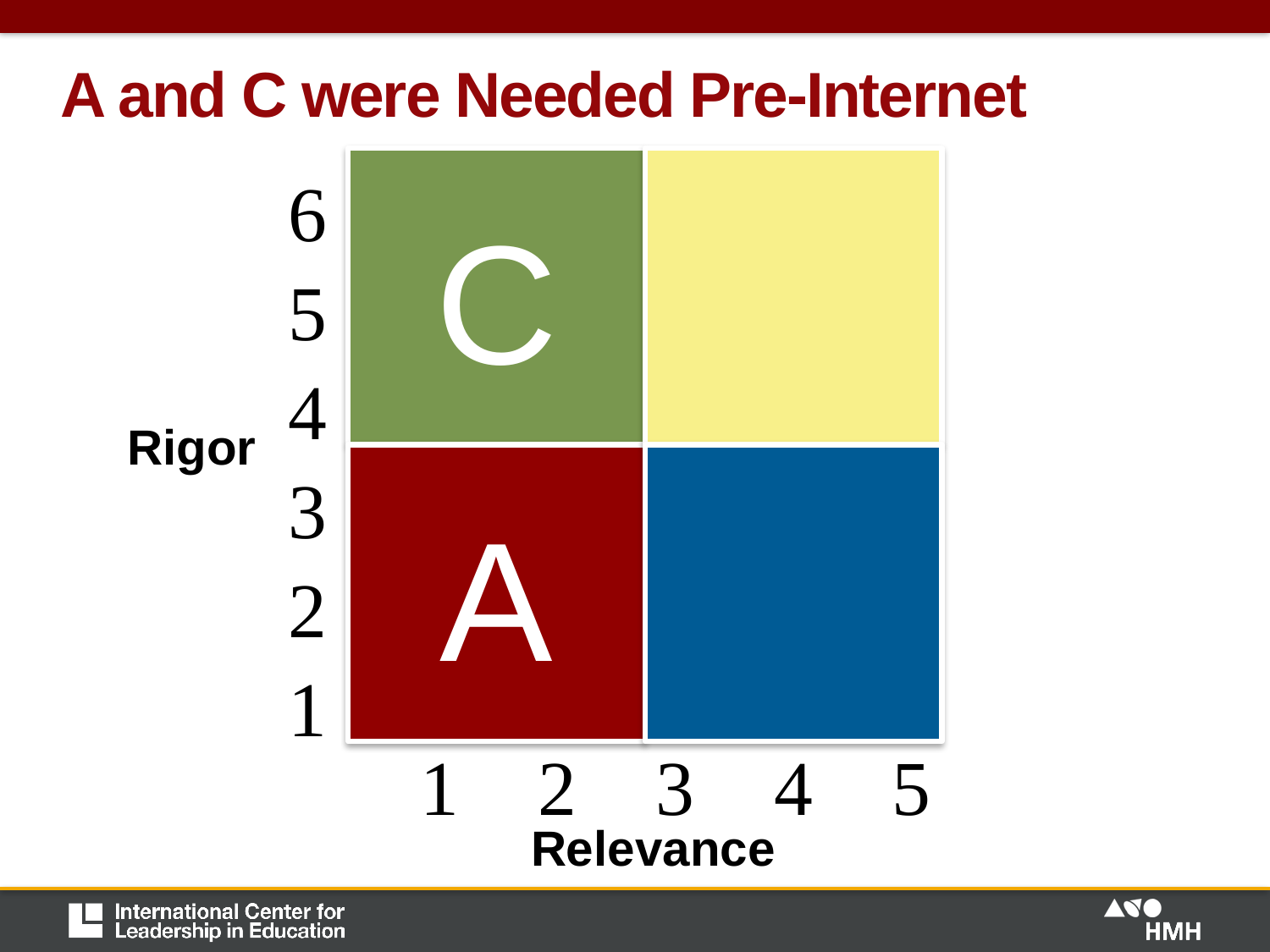

A and C were Needed Pre-Internet
C

A

6
5
4
3
2
1
Rigor
Relevance
1
2
3
4
5